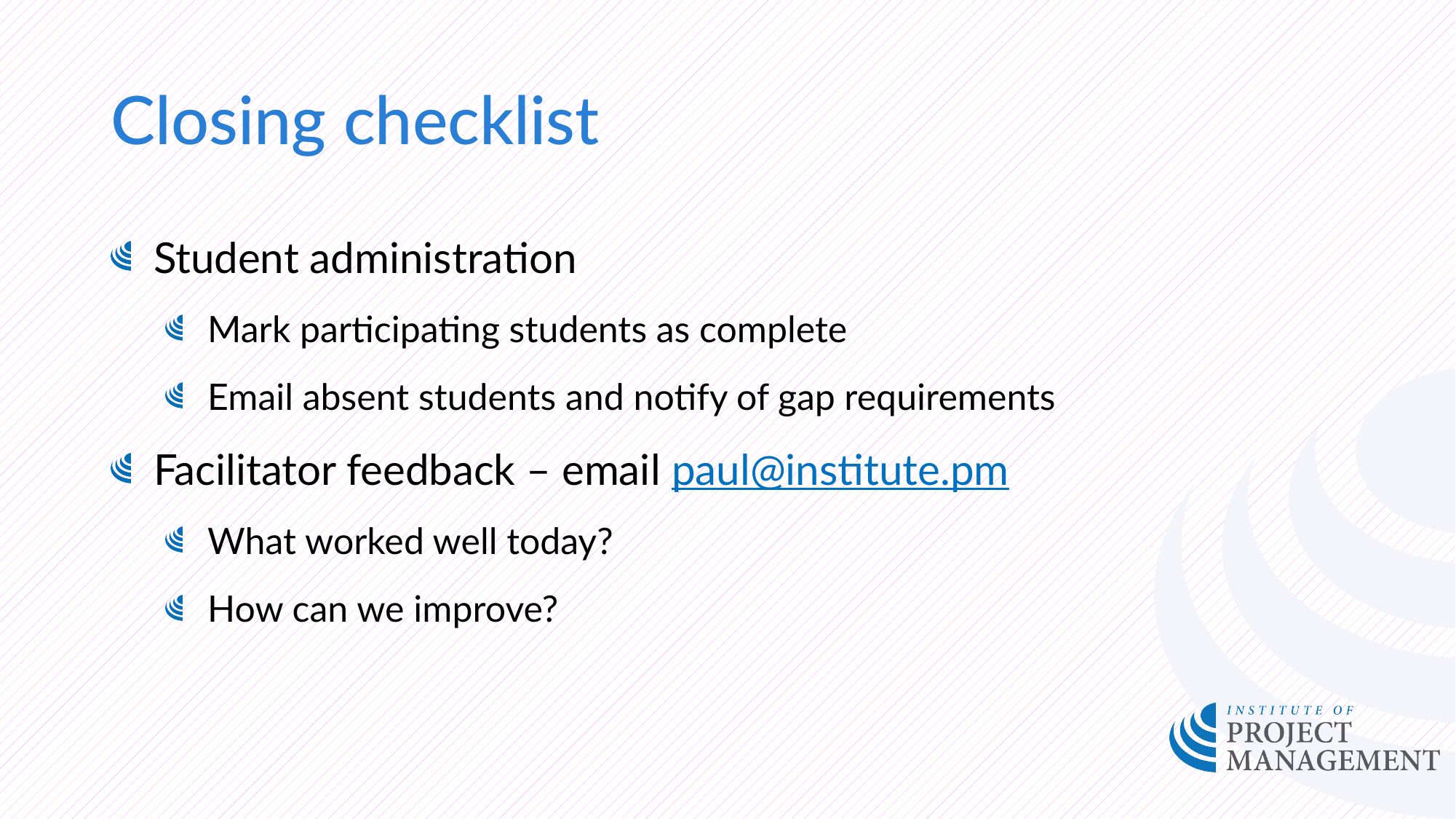

# Closing checklist
Student administration
Mark participating students as complete
Email absent students and notify of gap requirements
Facilitator feedback – email paul@institute.pm
What worked well today?
How can we improve?